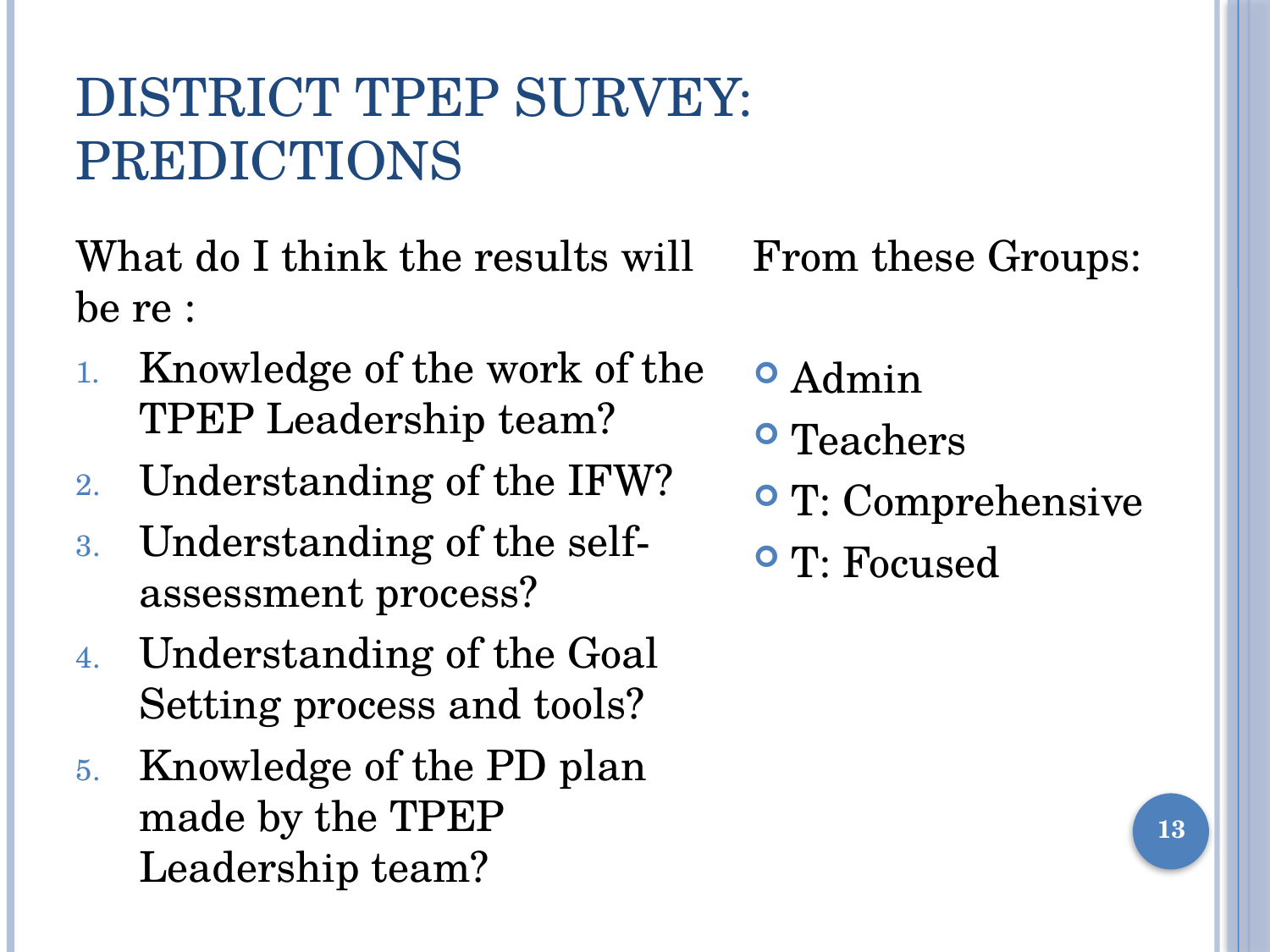

# District TPEP Survey: Predictions
What do I think the results will be re :
Knowledge of the work of the TPEP Leadership team?
Understanding of the IFW?
Understanding of the self-assessment process?
Understanding of the Goal Setting process and tools?
Knowledge of the PD plan made by the TPEP Leadership team?

From these Groups:

Admin
Teachers
T: Comprehensive
T: Focused
13